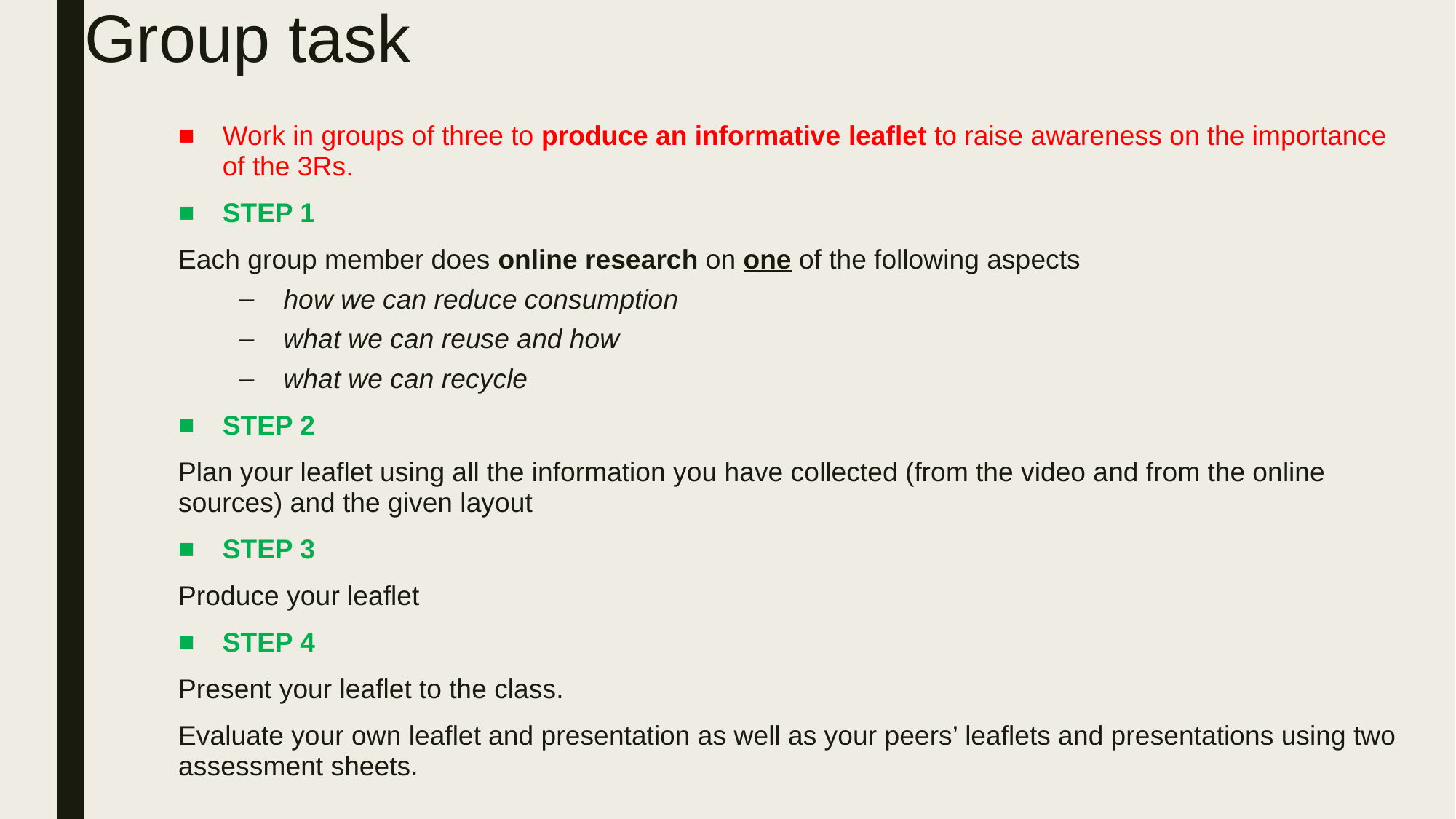

# Group task
Work in groups of three to produce an informative leaflet to raise awareness on the importance of the 3Rs.
STEP 1
Each group member does online research on one of the following aspects
how we can reduce consumption
what we can reuse and how
what we can recycle
STEP 2
Plan your leaflet using all the information you have collected (from the video and from the online sources) and the given layout
STEP 3
Produce your leaflet
STEP 4
Present your leaflet to the class.
Evaluate your own leaflet and presentation as well as your peers’ leaflets and presentations using two assessment sheets.